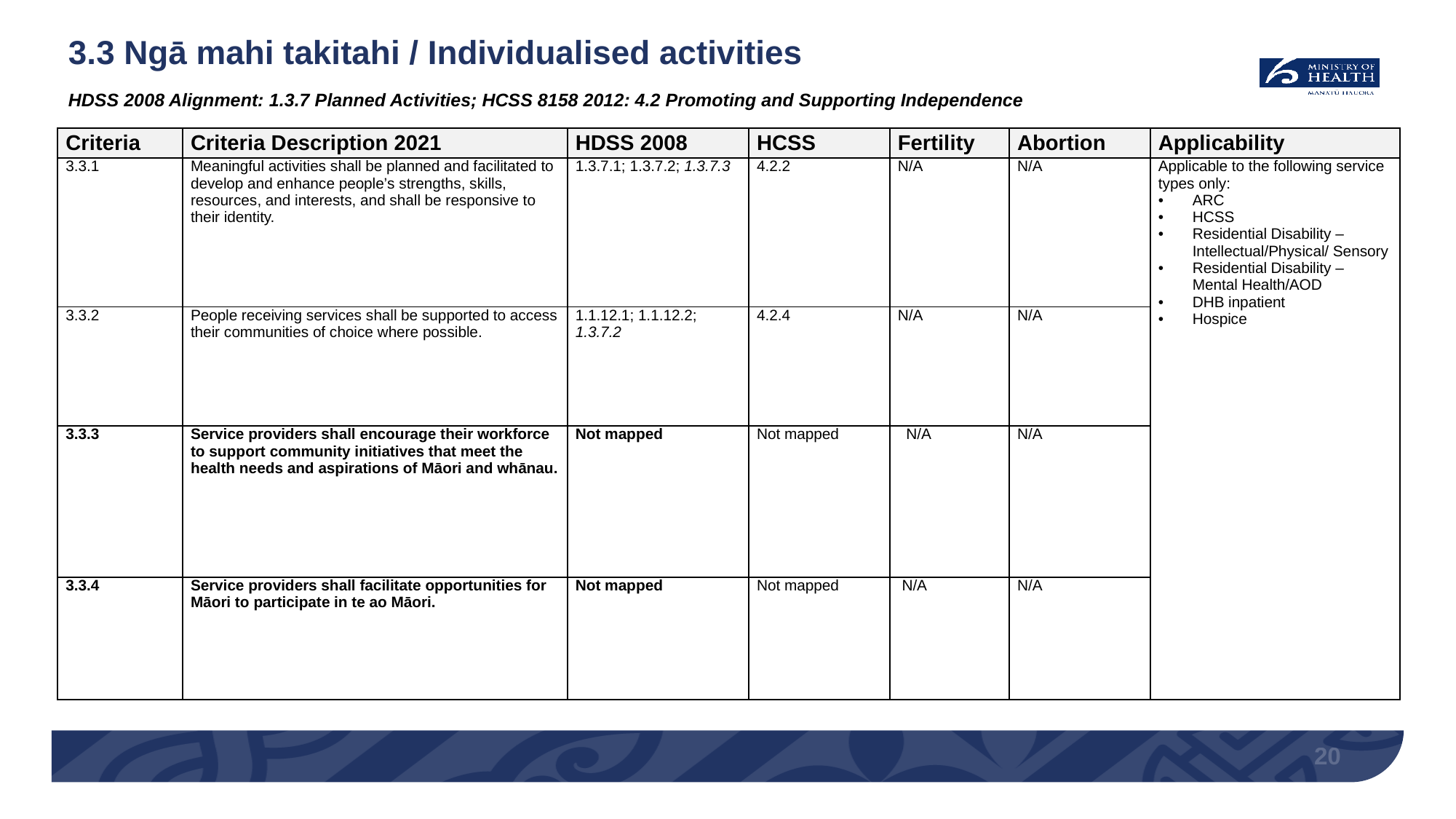

# 3.3 Ngā mahi takitahi / Individualised activities HDSS 2008 Alignment: 1.3.7 Planned Activities; HCSS 8158 2012: 4.2 Promoting and Supporting Independence
| Criteria | Criteria Description 2021 | HDSS 2008 | HCSS | Fertility | Abortion | Applicability |
| --- | --- | --- | --- | --- | --- | --- |
| 3.3.1 | Meaningful activities shall be planned and facilitated to develop and enhance people’s strengths, skills, resources, and interests, and shall be responsive to their identity. | 1.3.7.1; 1.3.7.2; 1.3.7.3 | 4.2.2 | N/A | N/A | Applicable to the following service types only: ARC HCSS Residential Disability –Intellectual/Physical/ Sensory Residential Disability – Mental Health/AOD DHB inpatient Hospice |
| 3.3.2 | People receiving services shall be supported to access their communities of choice where possible. | 1.1.12.1; 1.1.12.2; 1.3.7.2 | 4.2.4 | N/A | N/A |  |
| 3.3.3 | Service providers shall encourage their workforce to support community initiatives that meet the health needs and aspirations of Māori and whānau. | Not mapped | Not mapped | N/A | N/A |  |
| 3.3.4 | Service providers shall facilitate opportunities for Māori to participate in te ao Māori. | Not mapped | Not mapped | N/A | N/A |  |